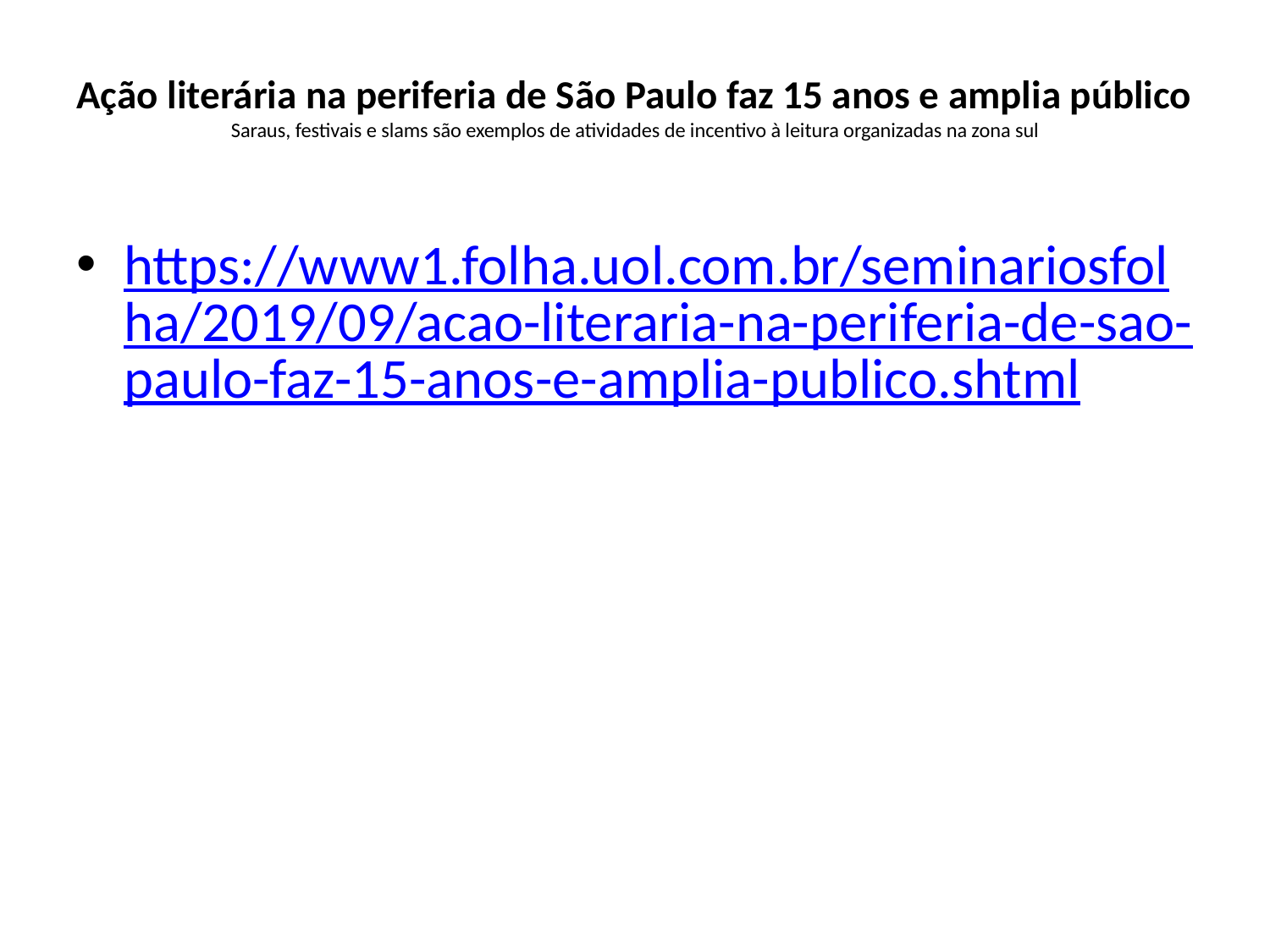

# Ação literária na periferia de São Paulo faz 15 anos e amplia público Saraus, festivais e slams são exemplos de atividades de incentivo à leitura organizadas na zona sul
https://www1.folha.uol.com.br/seminariosfolha/2019/09/acao-literaria-na-periferia-de-sao-paulo-faz-15-anos-e-amplia-publico.shtml